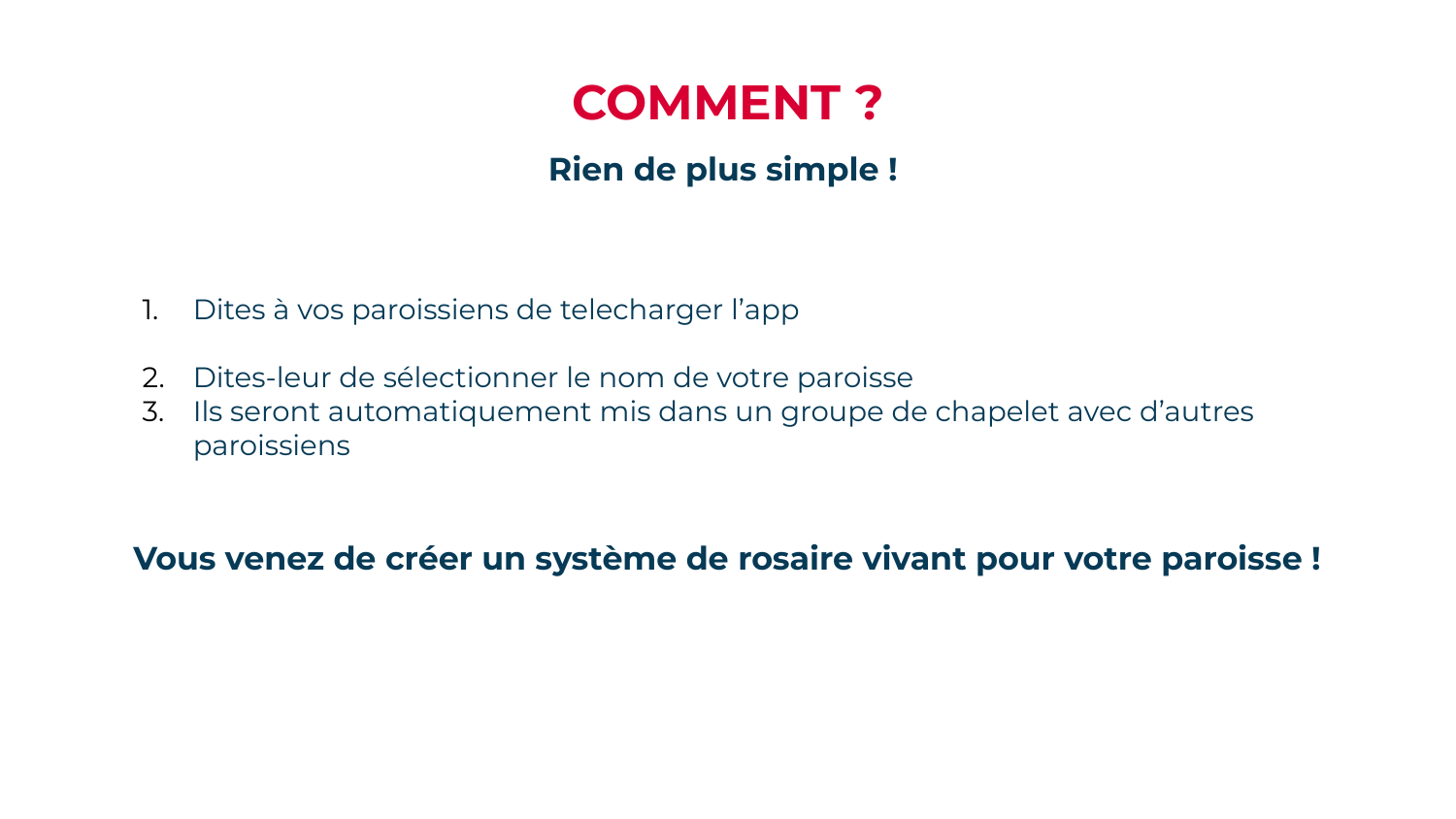

COMMENT ?
Rien de plus simple !
Dites à vos paroissiens de telecharger l’app
Dites-leur de sélectionner le nom de votre paroisse
Ils seront automatiquement mis dans un groupe de chapelet avec d’autres paroissiens

Vous venez de créer un système de rosaire vivant pour votre paroisse !